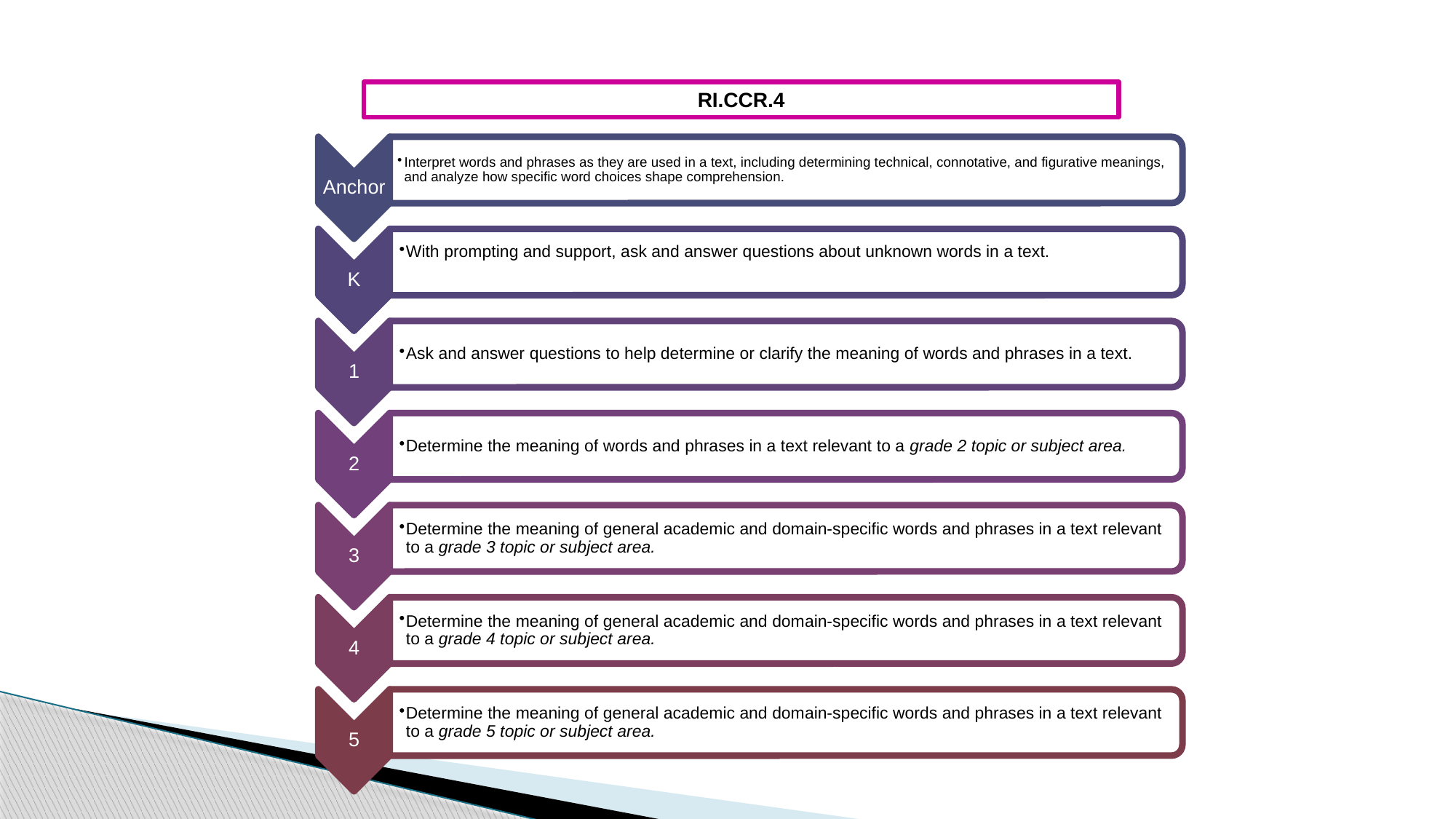

RI.CCR.4
Anchor
Interpret words and phrases as they are used in a text, including determining technical, connotative, and figurative meanings, and analyze how specific word choices shape comprehension.
K
With prompting and support, ask and answer questions about unknown words in a text.

1
Ask and answer questions to help determine or clarify the meaning of words and phrases in a text.
2
Determine the meaning of words and phrases in a text relevant to a grade 2 topic or subject area.
3
Determine the meaning of general academic and domain-specific words and phrases in a text relevant to a grade 3 topic or subject area.
4
Determine the meaning of general academic and domain-specific words and phrases in a text relevant to a grade 4 topic or subject area.
5
Determine the meaning of general academic and domain-specific words and phrases in a text relevant to a grade 5 topic or subject area.